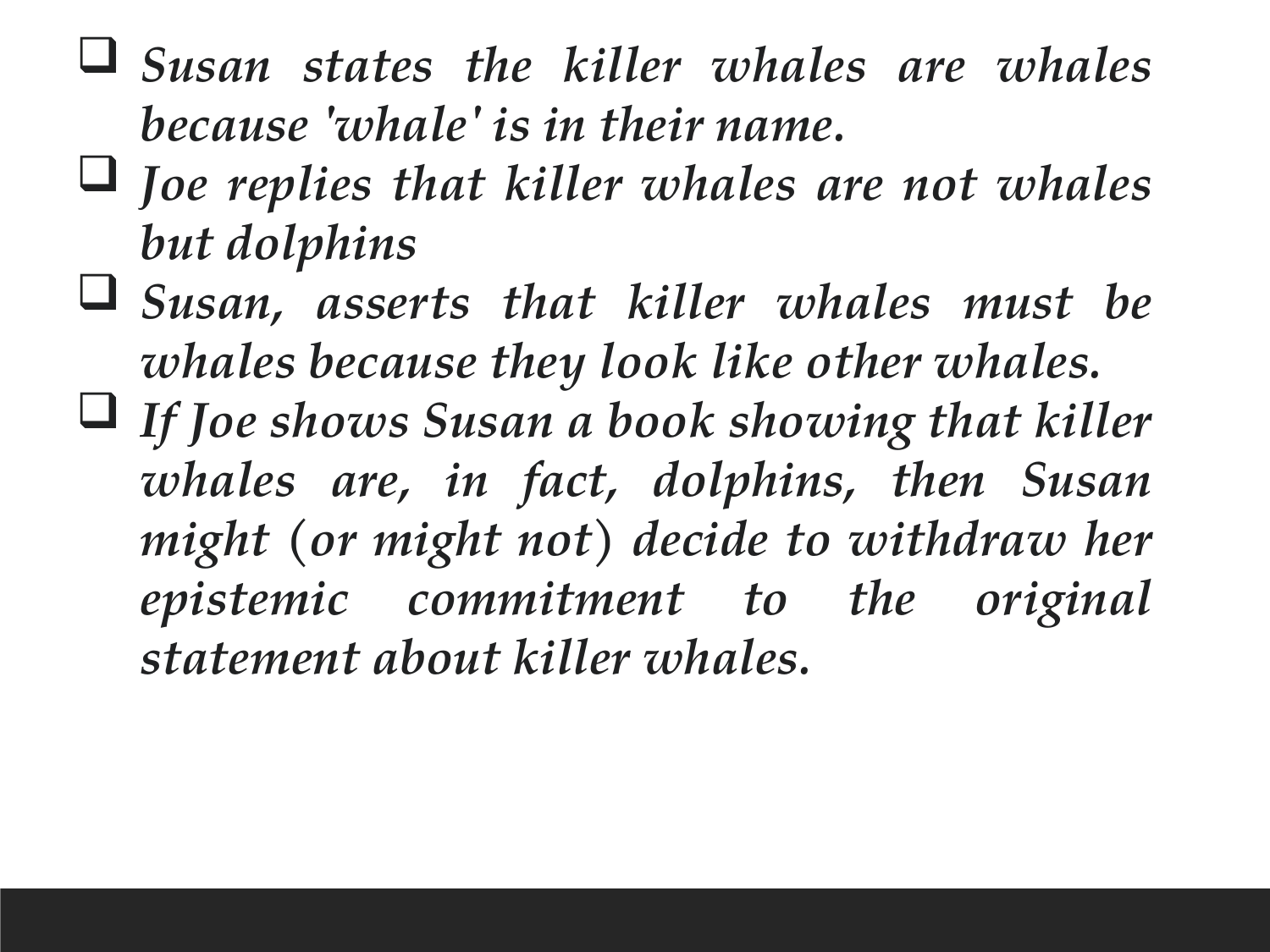

Susan states the killer whales are whales because 'whale' is in their name.
Joe replies that killer whales are not whales but dolphins
Susan, asserts that killer whales must be whales because they look like other whales.
If Joe shows Susan a book showing that killer whales are, in fact, dolphins, then Susan might (or might not) decide to withdraw her epistemic commitment to the original statement about killer whales.